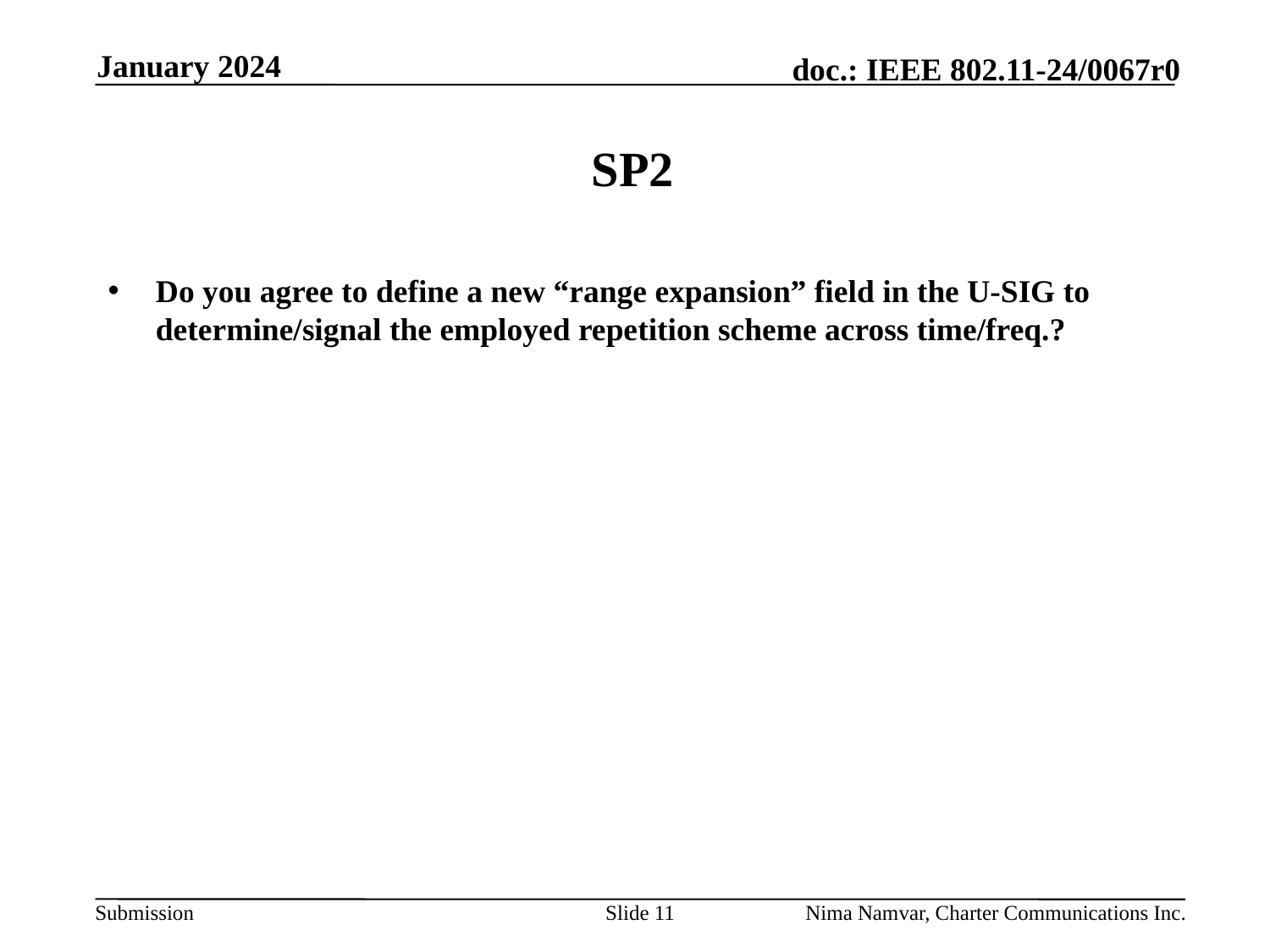

January 2024
SP2
Do you agree to define a new “range expansion” field in the U-SIG to determine/signal the employed repetition scheme across time/freq.?

Slide 11
Nima Namvar, Charter Communications Inc.